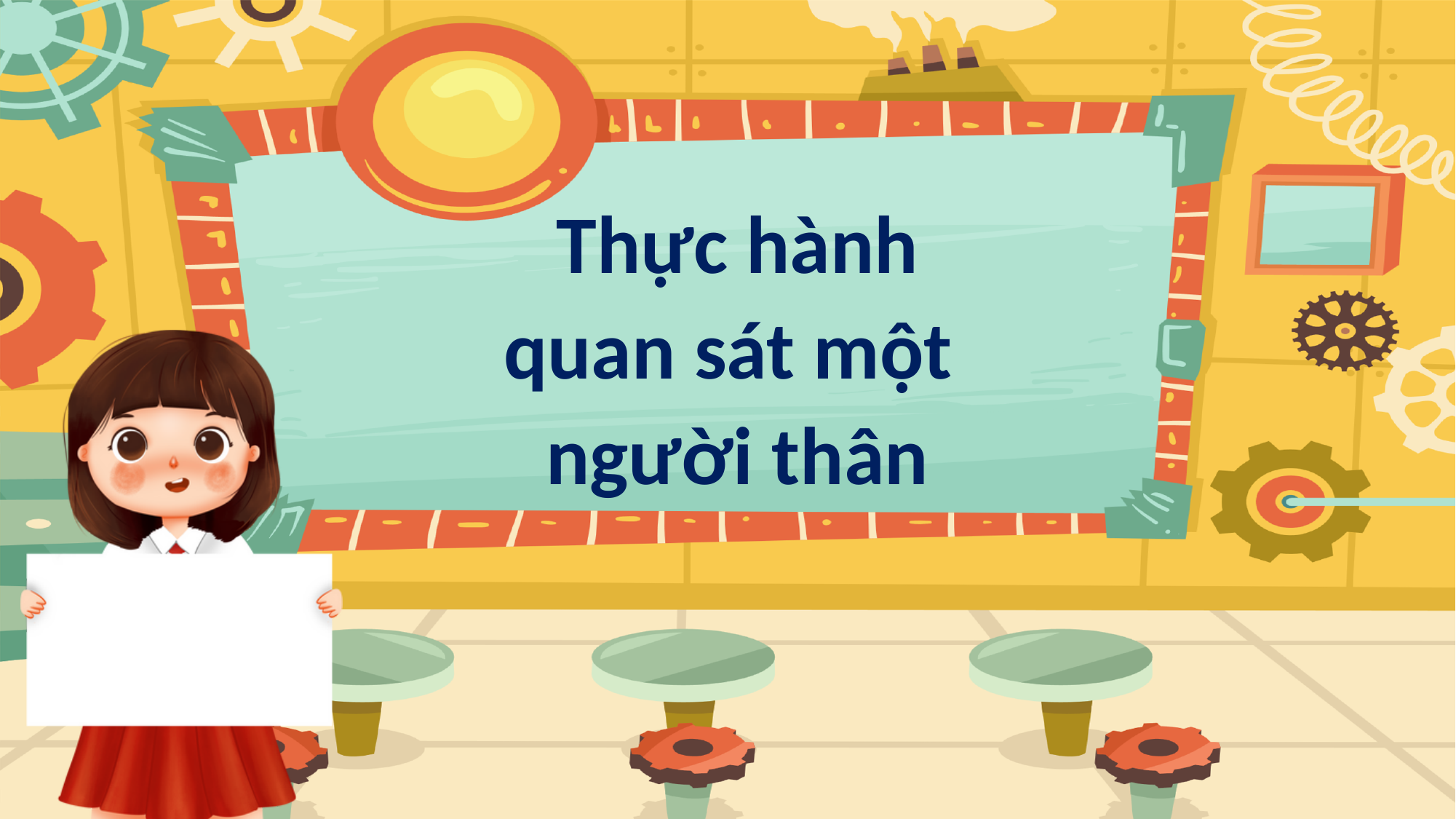

Thực hành
quan sát một
người thân